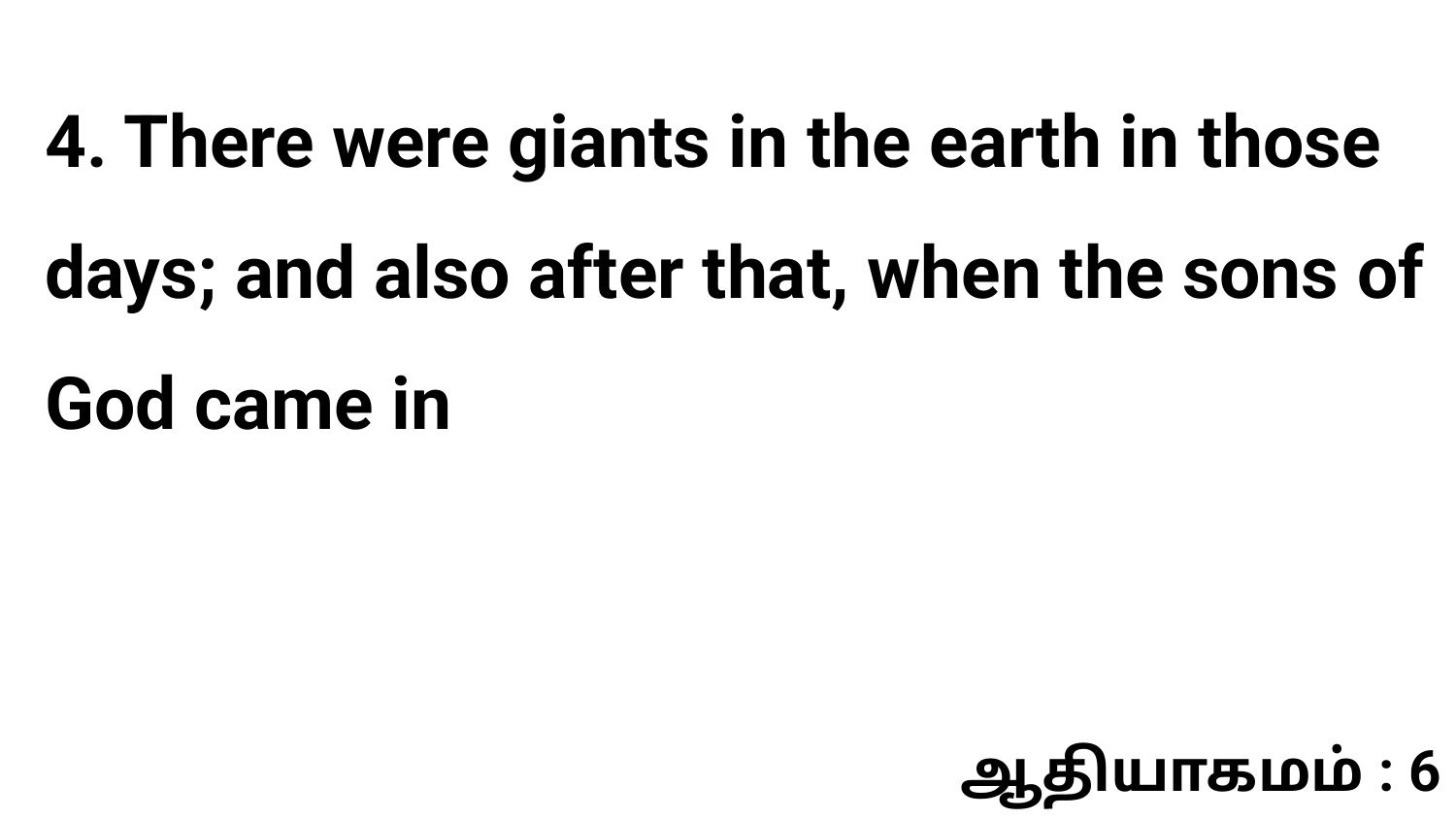

4. There were giants in the earth in those days; and also after that, when the sons of God came in
ஆதியாகமம் : 6